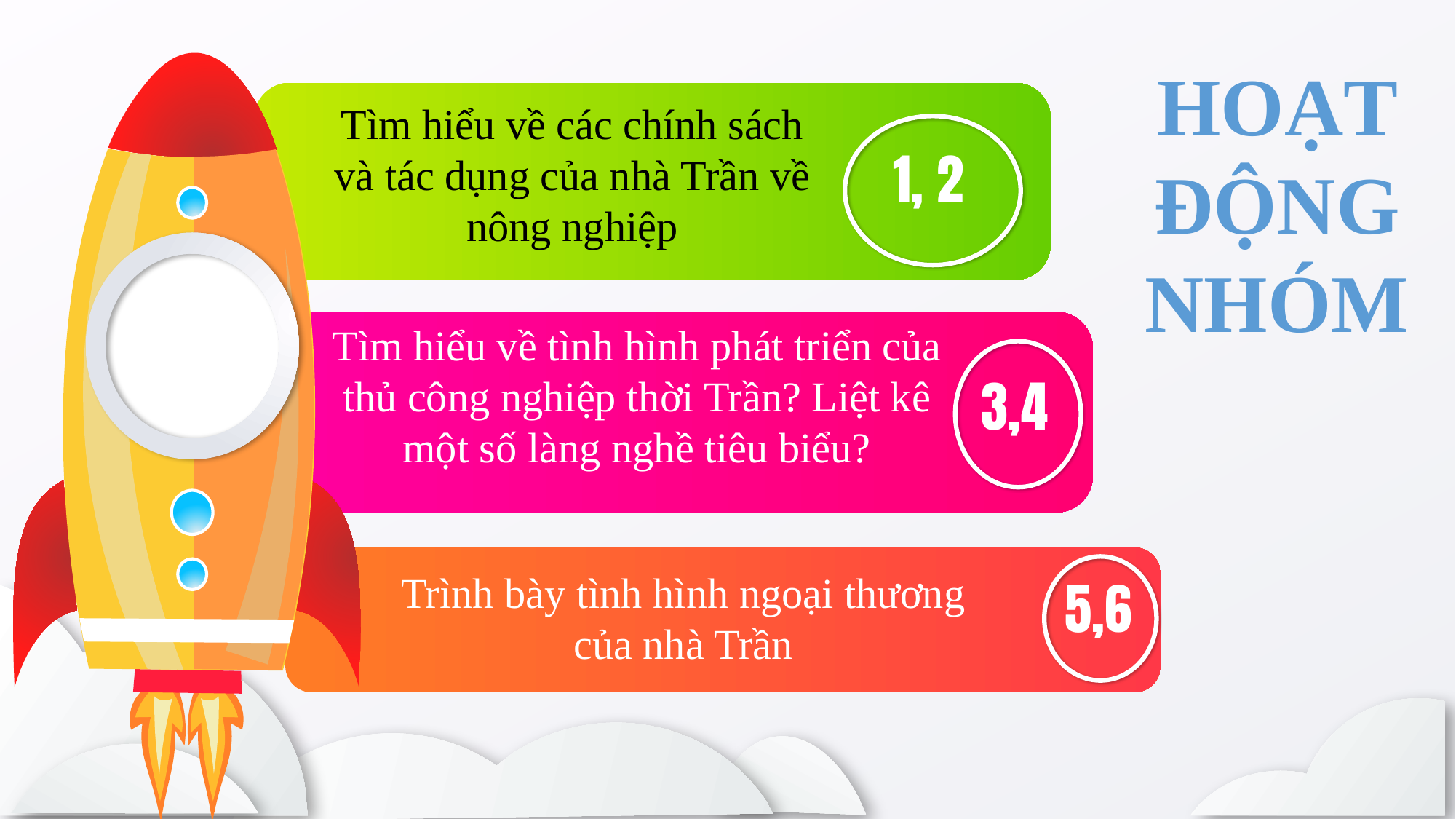

HOẠT ĐỘNG NHÓM

Tìm hiểu về các chính sách và tác dụng của nhà Trần về nông nghiệp

1, 2

Tìm hiểu về tình hình phát triển của thủ công nghiệp thời Trần? Liệt kê một số làng nghề tiêu biểu?

3,4

Trình bày tình hình ngoại thương của nhà Trần
5,6